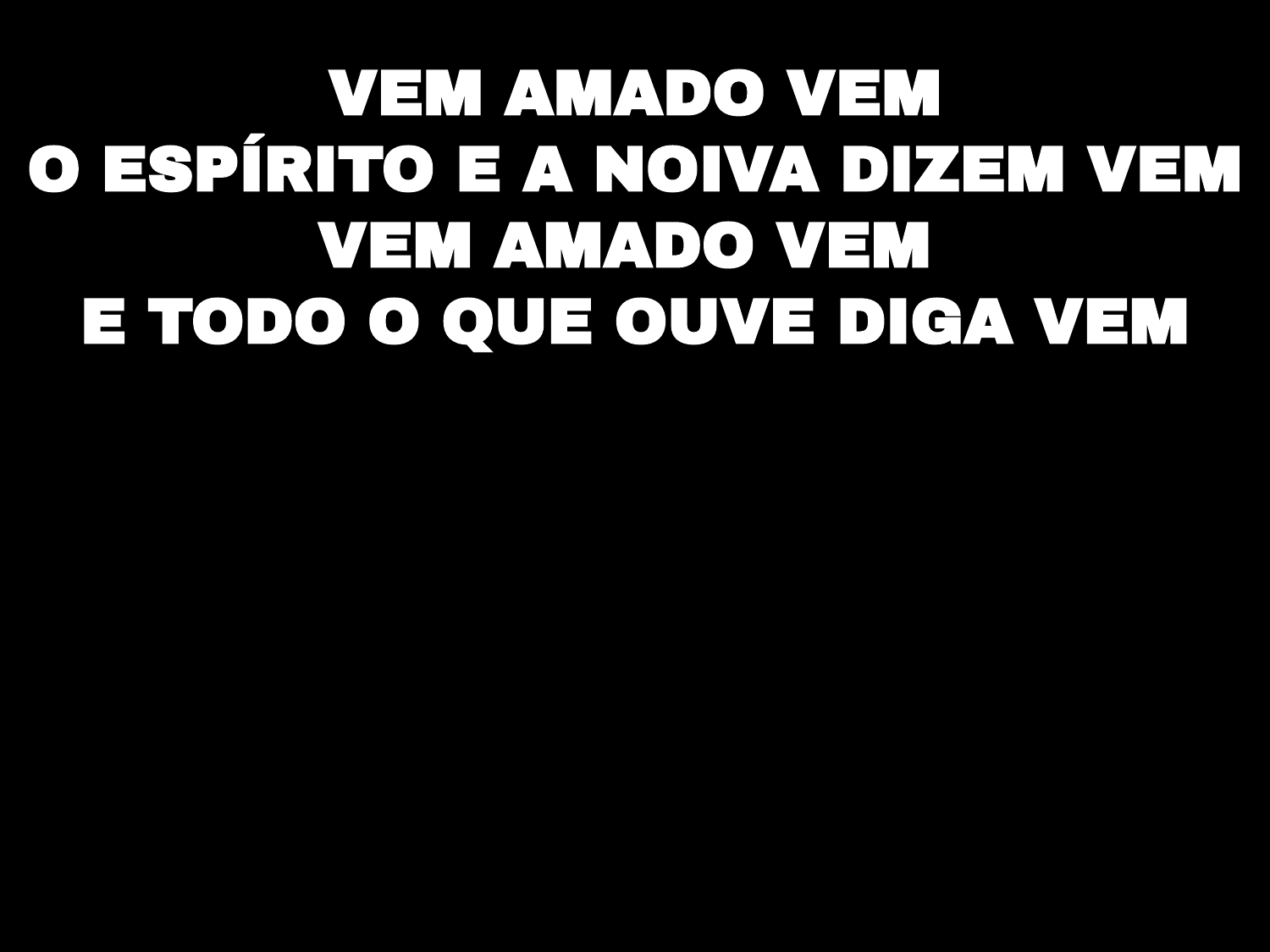

# VEM AMADO VEM O ESPÍRITO E A NOIVA DIZEM VEM VEM AMADO VEM E TODO O QUE OUVE DIGA VEM